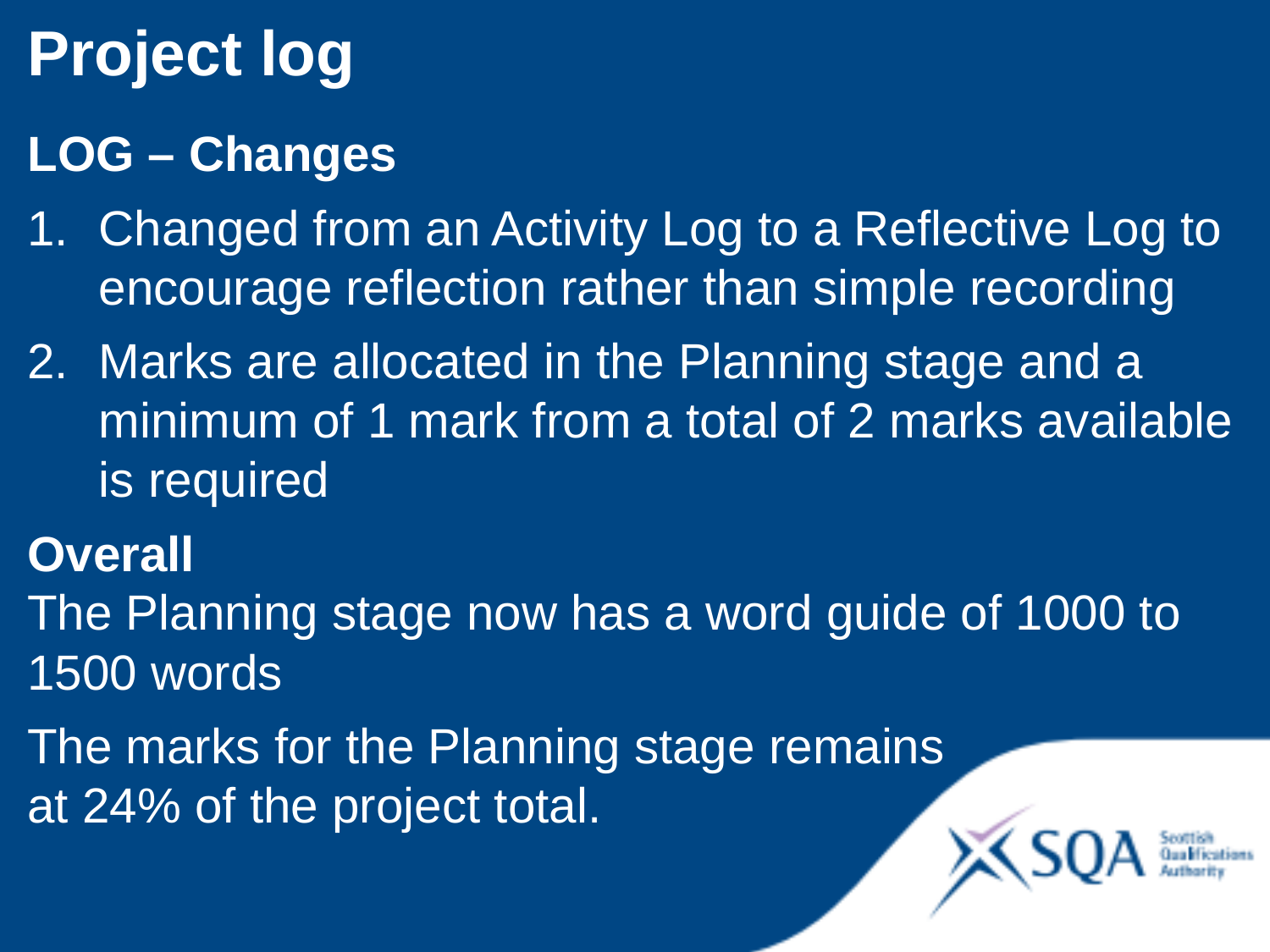

Project log

LOG – Changes
Changed from an Activity Log to a Reflective Log to encourage reflection rather than simple recording
Marks are allocated in the Planning stage and a minimum of 1 mark from a total of 2 marks available is required
Overall
The Planning stage now has a word guide of 1000 to 1500 words
The marks for the Planning stage remains
at 24% of the project total.